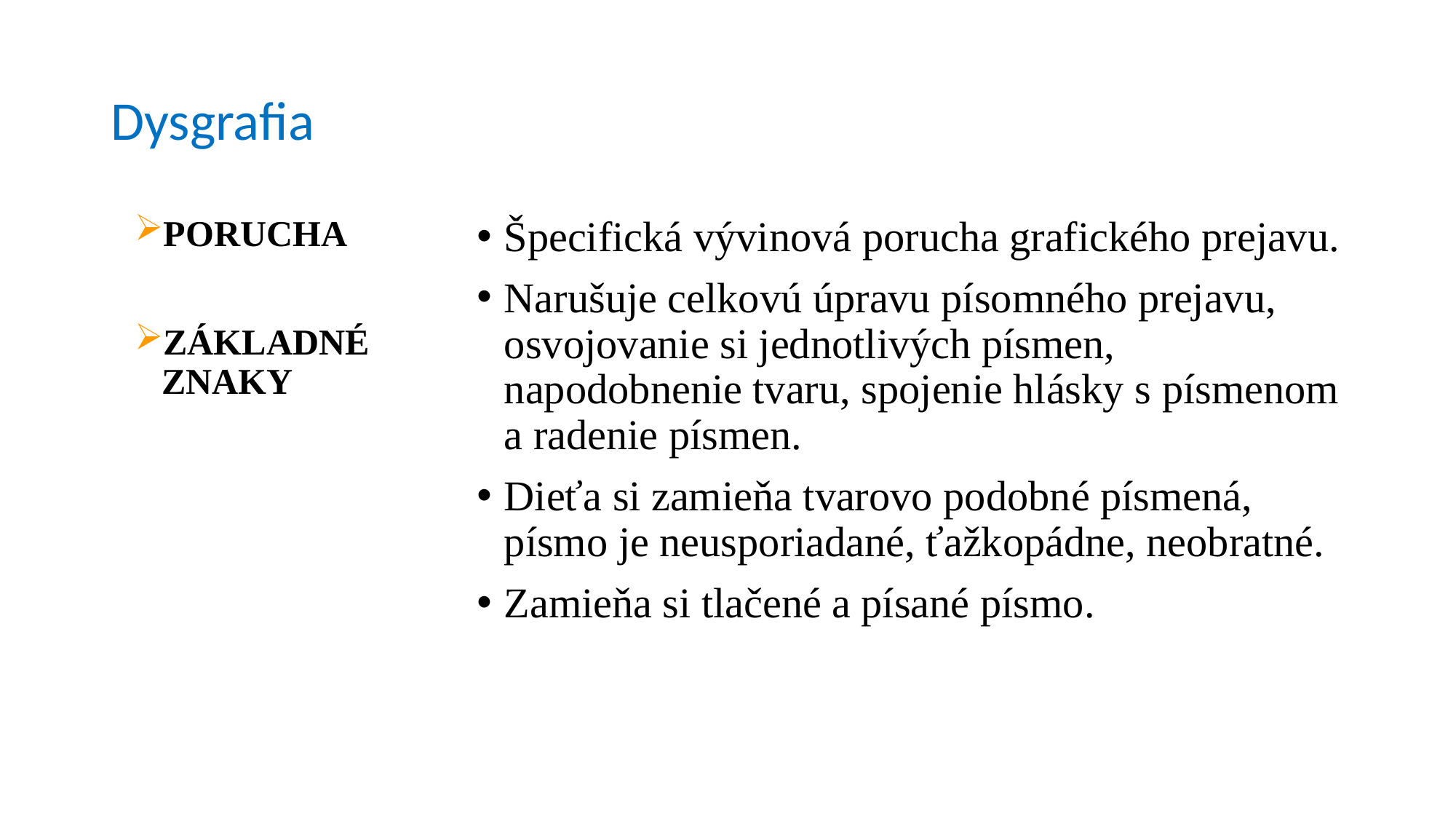

# Dysgrafia
PORUCHA

ZÁKLADNÉ  ZNAKY
Špecifická vývinová porucha grafického prejavu.
Narušuje celkovú úpravu písomného prejavu, osvojovanie si jednotlivých písmen, napodobnenie tvaru, spojenie hlásky s písmenom a radenie písmen.
Dieťa si zamieňa tvarovo podobné písmená, písmo je neusporiadané, ťažkopádne, neobratné.
Zamieňa si tlačené a písané písmo.